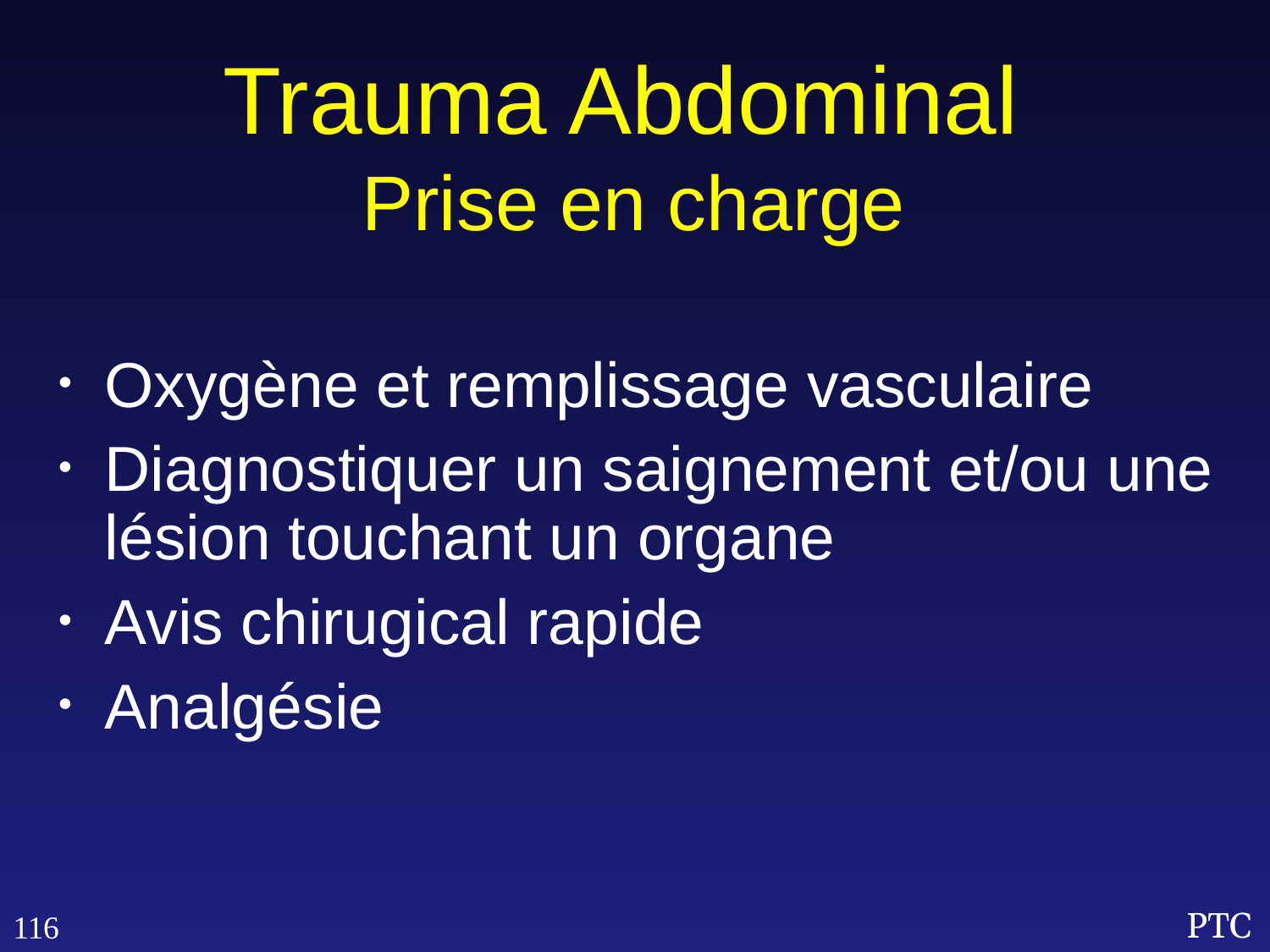

Trauma Abdominal
Prise en charge
Oxygène et remplissage vasculaire
Diagnostiquer un saignement et/ou une lésion touchant un organe
Avis chirugical rapide
Analgésie
116